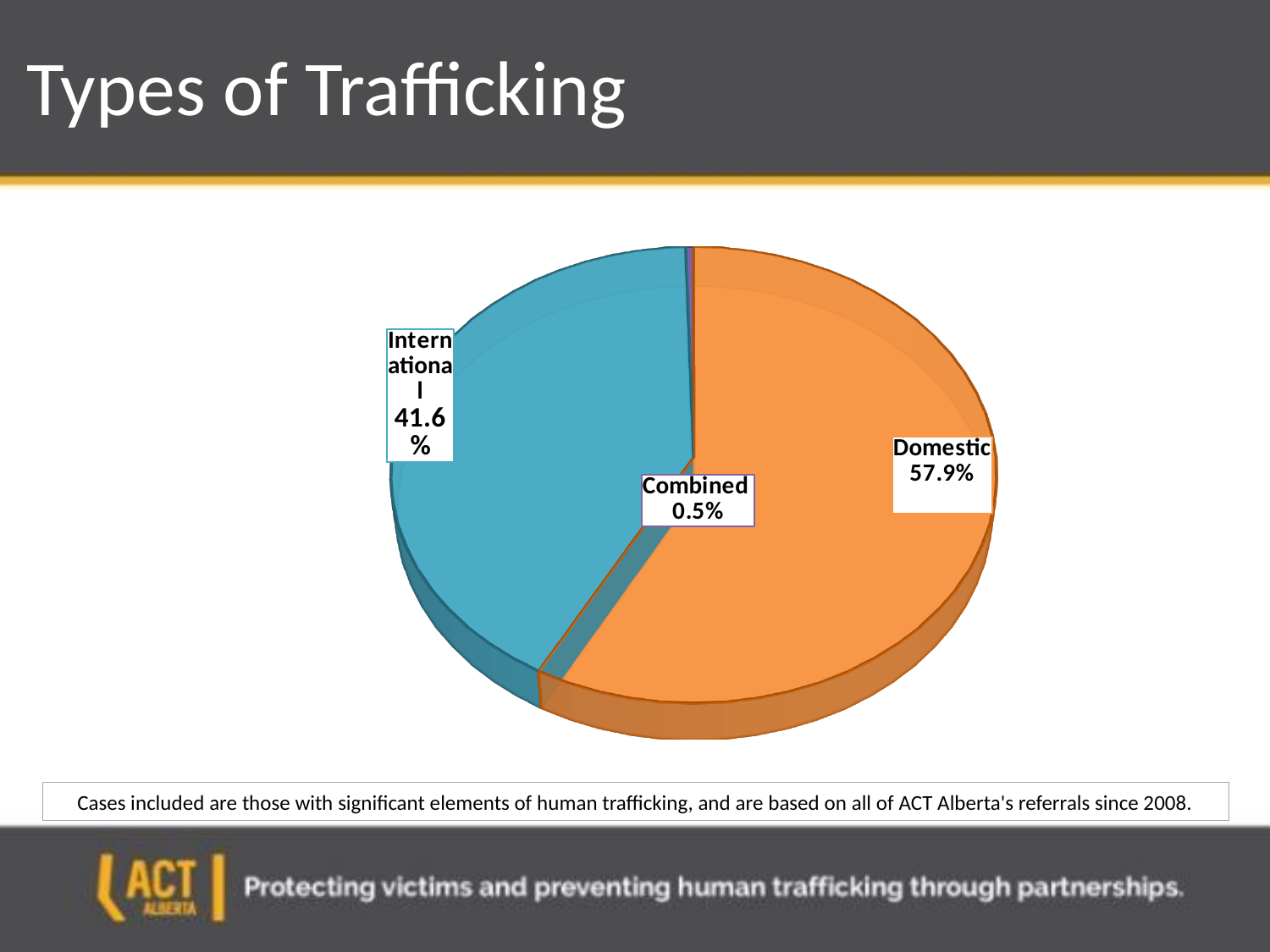

# Types of Trafficking

[unsupported chart]

Cases included are those with significant elements of human trafficking, and are based on all of ACT Alberta's referrals since 2008.